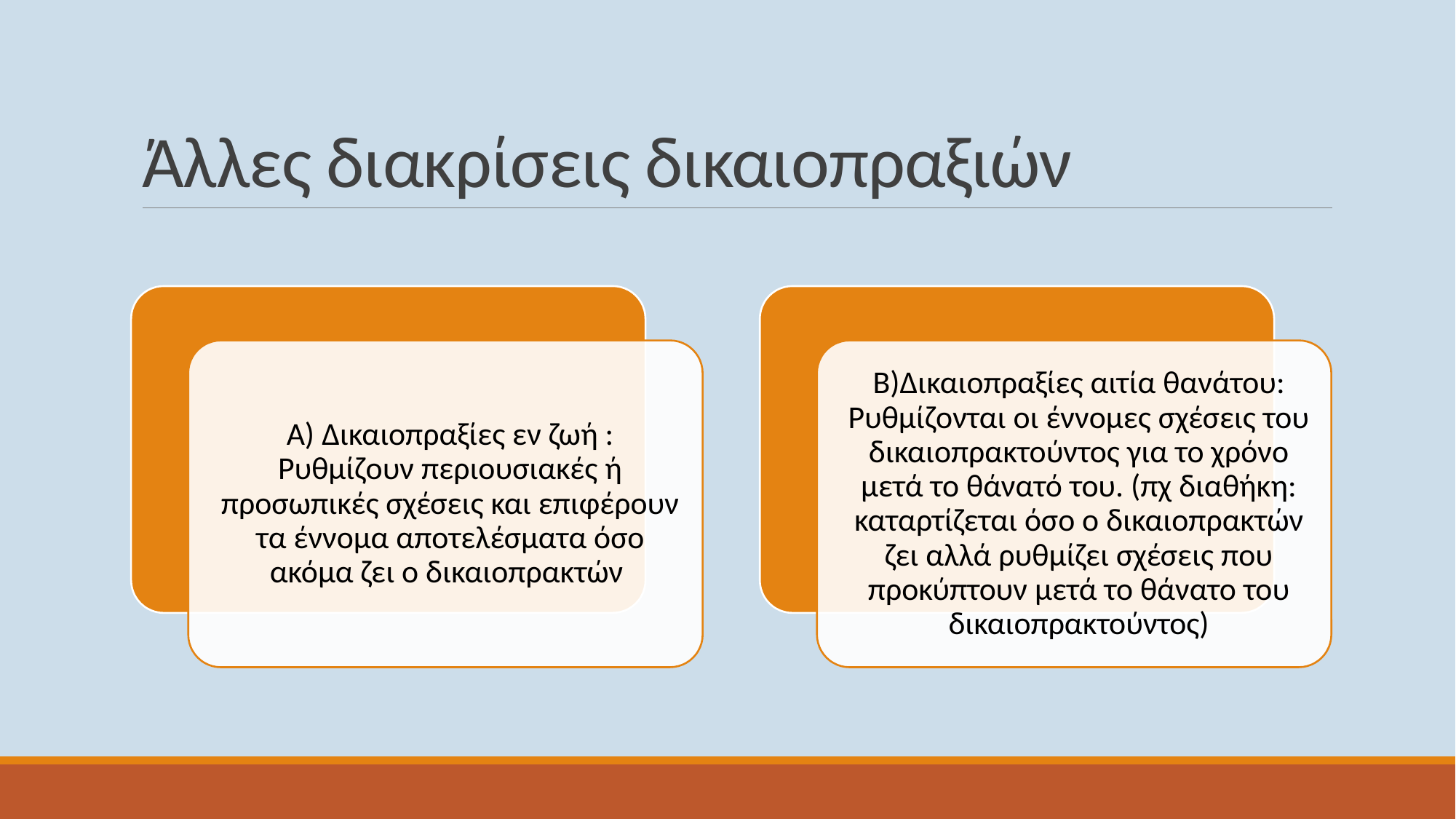

# Άλλες διακρίσεις δικαιοπραξιών
Α) Δικαιοπραξίες εν ζωή : Ρυθμίζουν περιουσιακές ή προσωπικές σχέσεις και επιφέρουν τα έννομα αποτελέσματα όσο ακόμα ζει ο δικαιοπρακτών
Β)Δικαιοπραξίες αιτία θανάτου: Ρυθμίζονται οι έννομες σχέσεις του δικαιοπρακτούντος για το χρόνο μετά το θάνατό του. (πχ διαθήκη: καταρτίζεται όσο ο δικαιοπρακτών ζει αλλά ρυθμίζει σχέσεις που προκύπτουν μετά το θάνατο του δικαιοπρακτούντος)